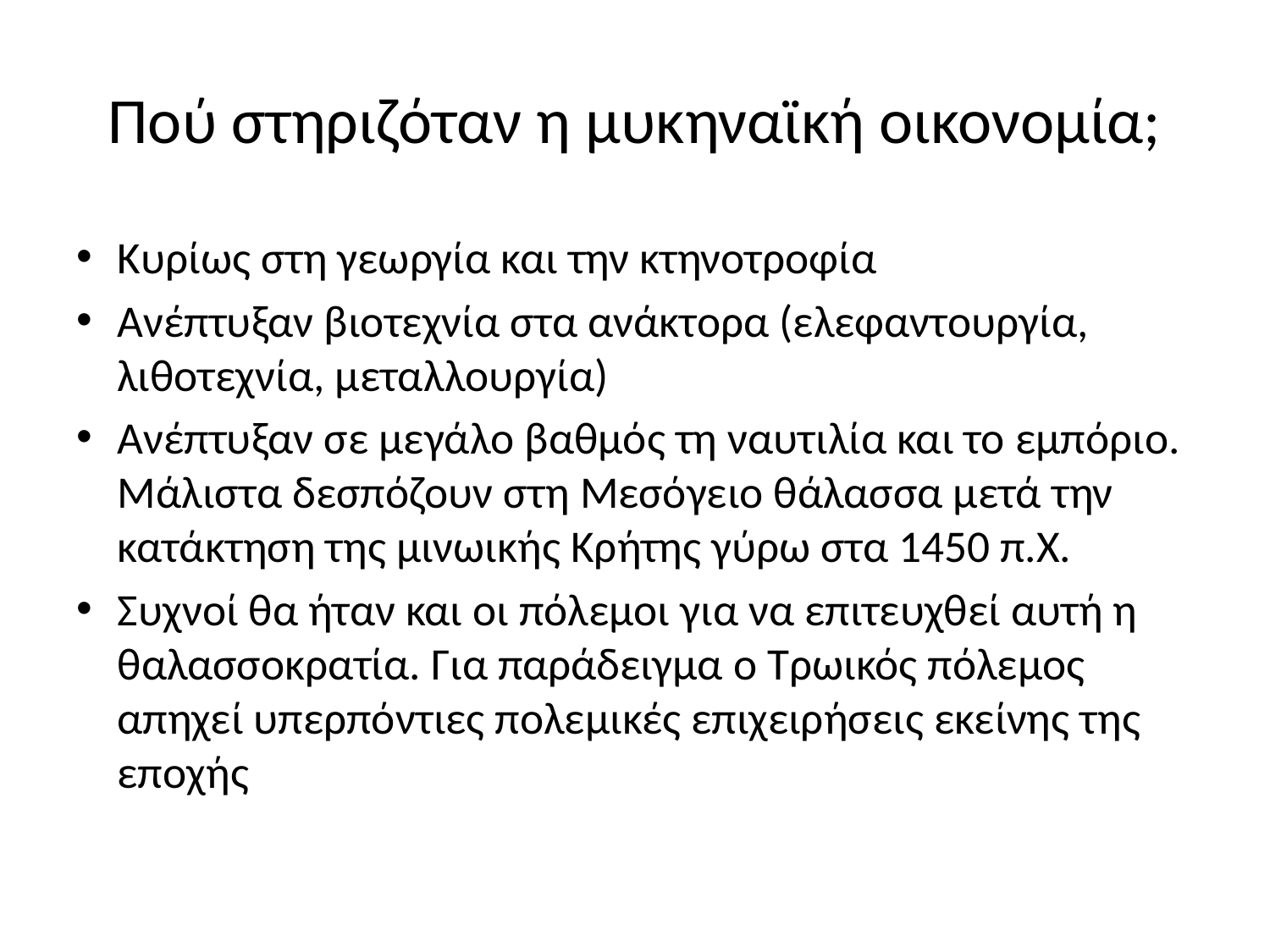

# Πού στηριζόταν η μυκηναϊκή οικονομία;
Κυρίως στη γεωργία και την κτηνοτροφία
Ανέπτυξαν βιοτεχνία στα ανάκτορα (ελεφαντουργία, λιθοτεχνία, μεταλλουργία)
Ανέπτυξαν σε μεγάλο βαθμός τη ναυτιλία και το εμπόριο. Μάλιστα δεσπόζουν στη Μεσόγειο θάλασσα μετά την κατάκτηση της μινωικής Κρήτης γύρω στα 1450 π.Χ.
Συχνοί θα ήταν και οι πόλεμοι για να επιτευχθεί αυτή η θαλασσοκρατία. Για παράδειγμα ο Τρωικός πόλεμος απηχεί υπερπόντιες πολεμικές επιχειρήσεις εκείνης της εποχής